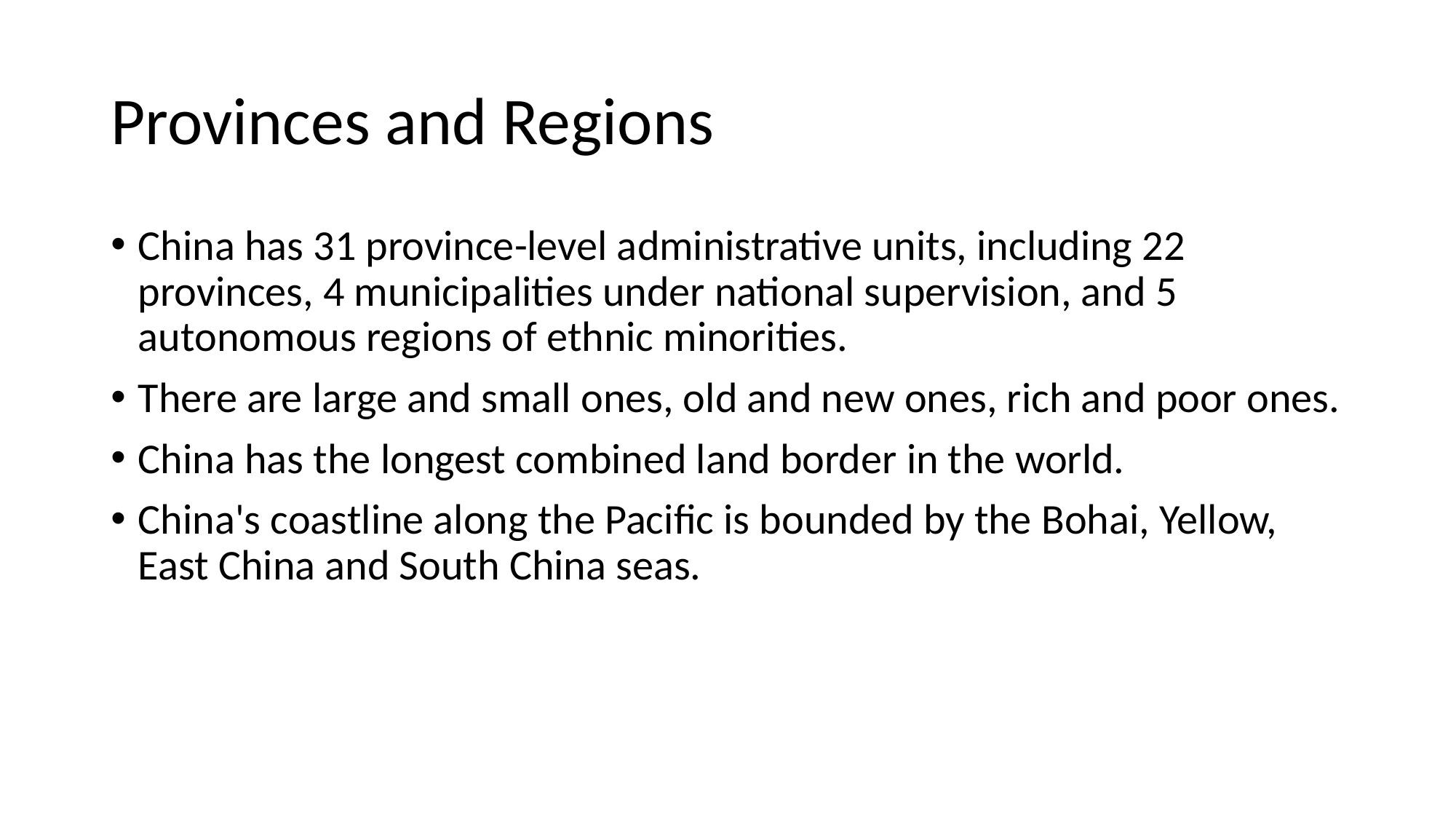

# Provinces and Regions
China has 31 province-level administrative units, including 22 provinces, 4 municipalities under national supervision, and 5 autonomous regions of ethnic minorities.
There are large and small ones, old and new ones, rich and poor ones.
China has the longest combined land border in the world.
China's coastline along the Pacific is bounded by the Bohai, Yellow, East China and South China seas.